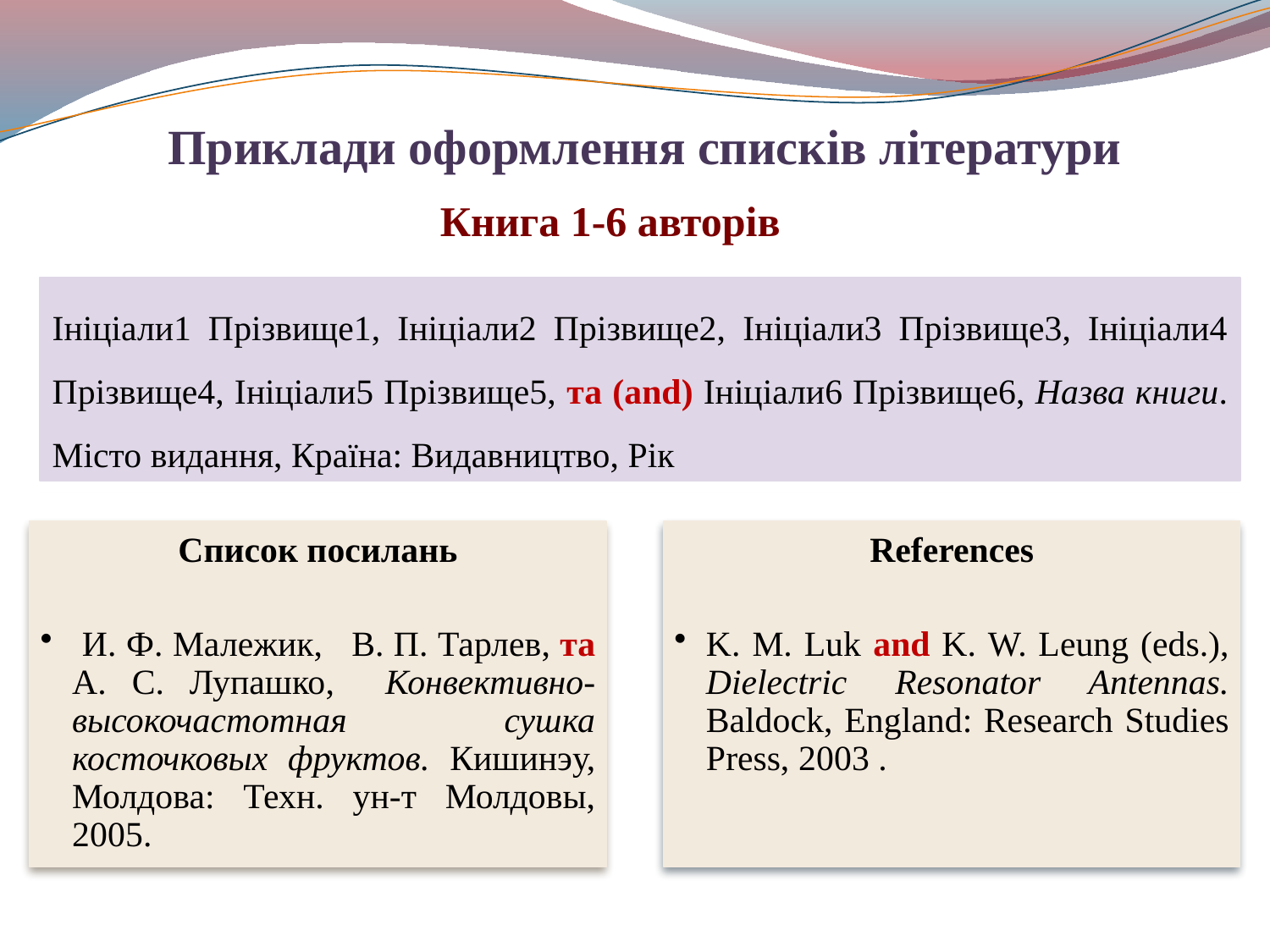

Приклади оформлення списків літератури
Книга 1-6 авторів
Ініціали1 Прізвище1, Ініціали2 Прізвище2, Ініціали3 Прізвище3, Ініціали4 Прізвище4, Ініціали5 Прізвище5, та (and) Ініціали6 Прізвище6, Назва книги. Місто видання, Країна: Видавництво, Рік
Список посилань

 И. Ф. Малежик,   В. П. Тарлев, та А. С. Лупашко,  Конвективно-высокочастотная сушка косточковых фруктов. Кишинэу, Молдова: Техн. ун-т Молдовы, 2005.

References

K. M. Luk and K. W. Leung (eds.), Dielectric Resonator Antennas. Baldock, England: Research Studies Press, 2003 .